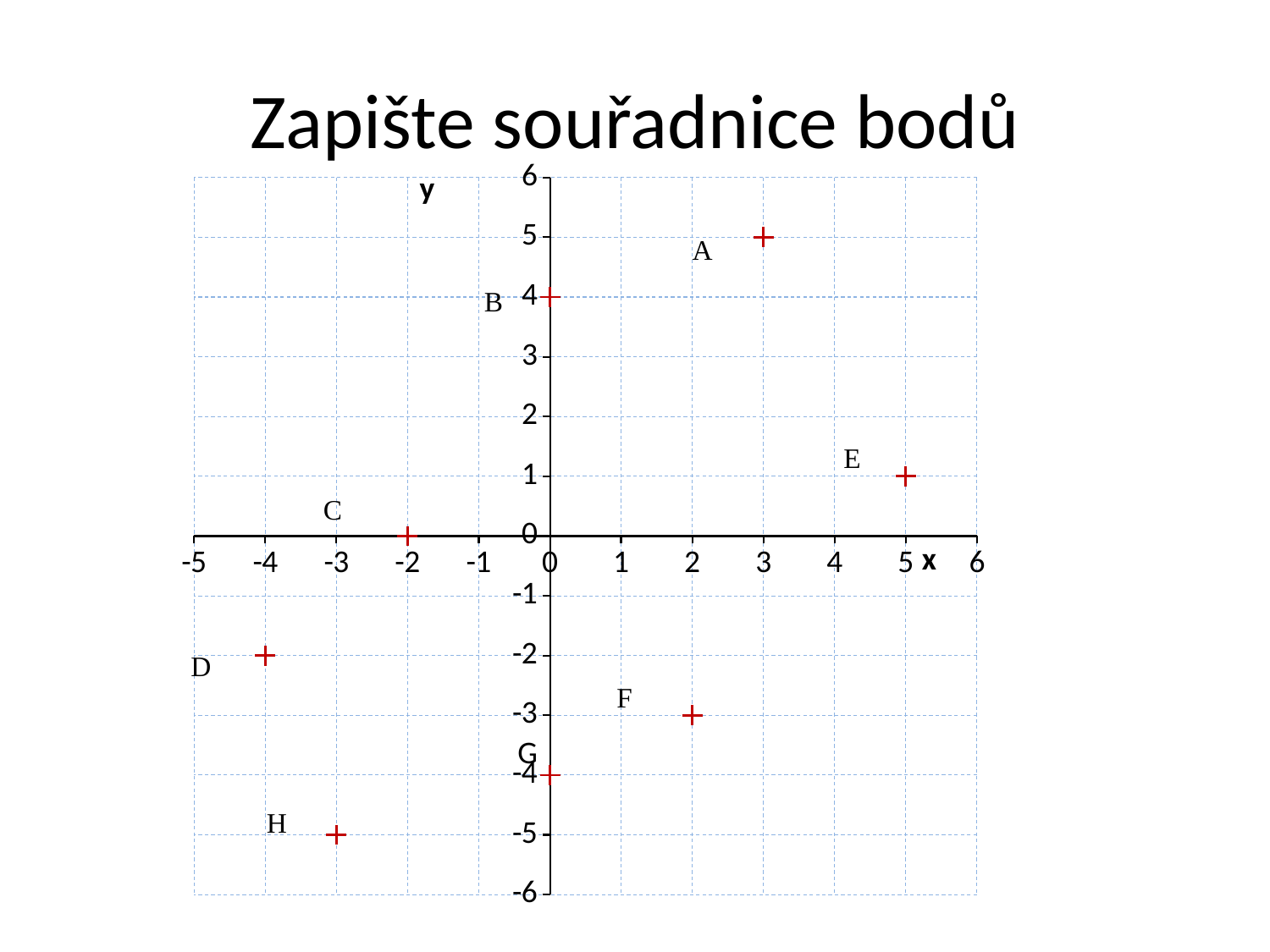

# Zapište souřadnice bodů

### Chart

| Category | Hodnoty osy Y |
|---|---|
G